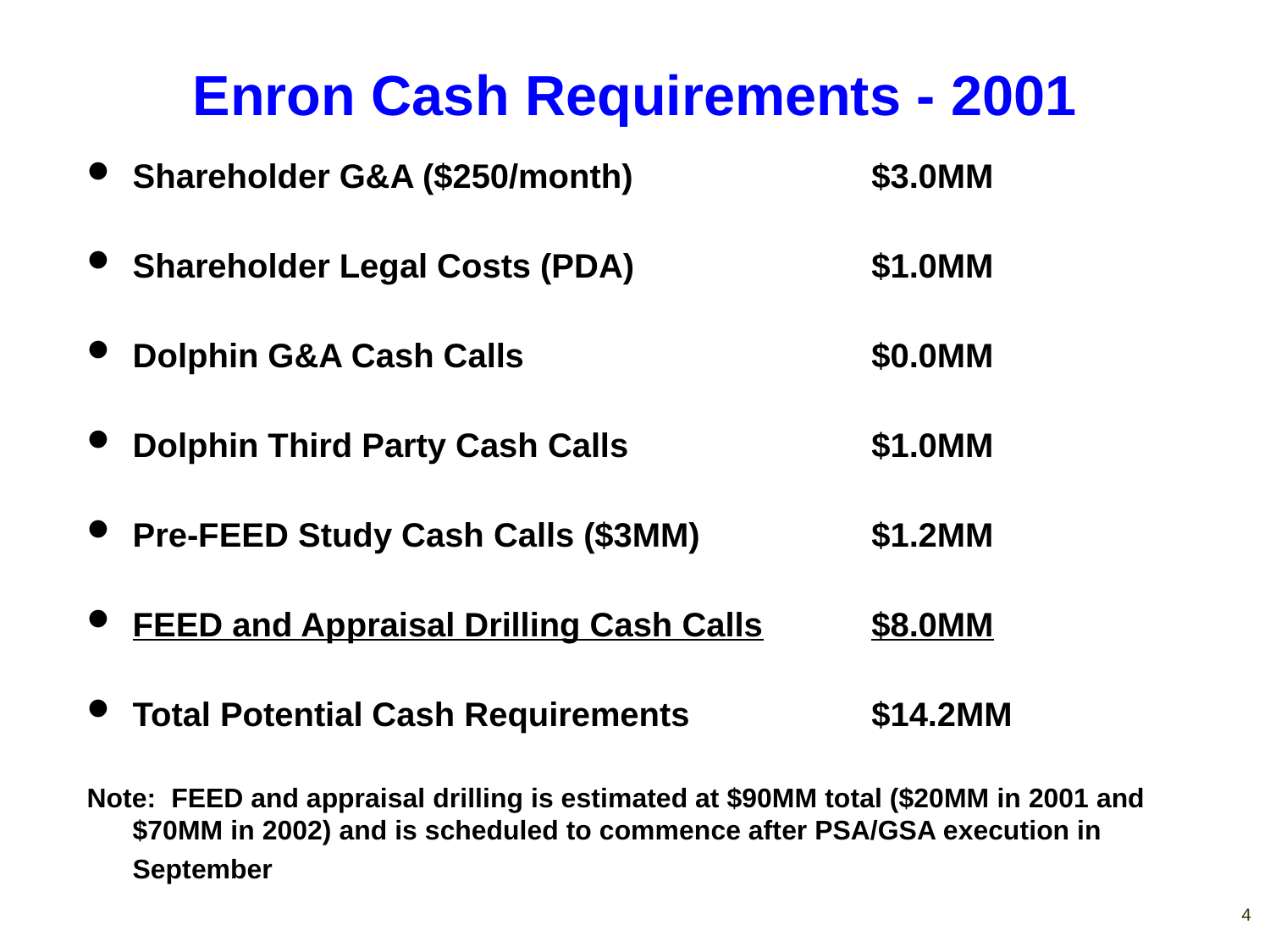

Enron Cash Requirements - 2001
Shareholder G&A ($250/month) 	$3.0MM
Shareholder Legal Costs (PDA)	$1.0MM
Dolphin G&A Cash Calls	$0.0MM
Dolphin Third Party Cash Calls	$1.0MM
Pre-FEED Study Cash Calls ($3MM)	$1.2MM
FEED and Appraisal Drilling Cash Calls	$8.0MM
Total Potential Cash Requirements	$14.2MM

Note:  FEED and appraisal drilling is estimated at $90MM total ($20MM in 2001 and $70MM in 2002) and is scheduled to commence after PSA/GSA execution in September
4